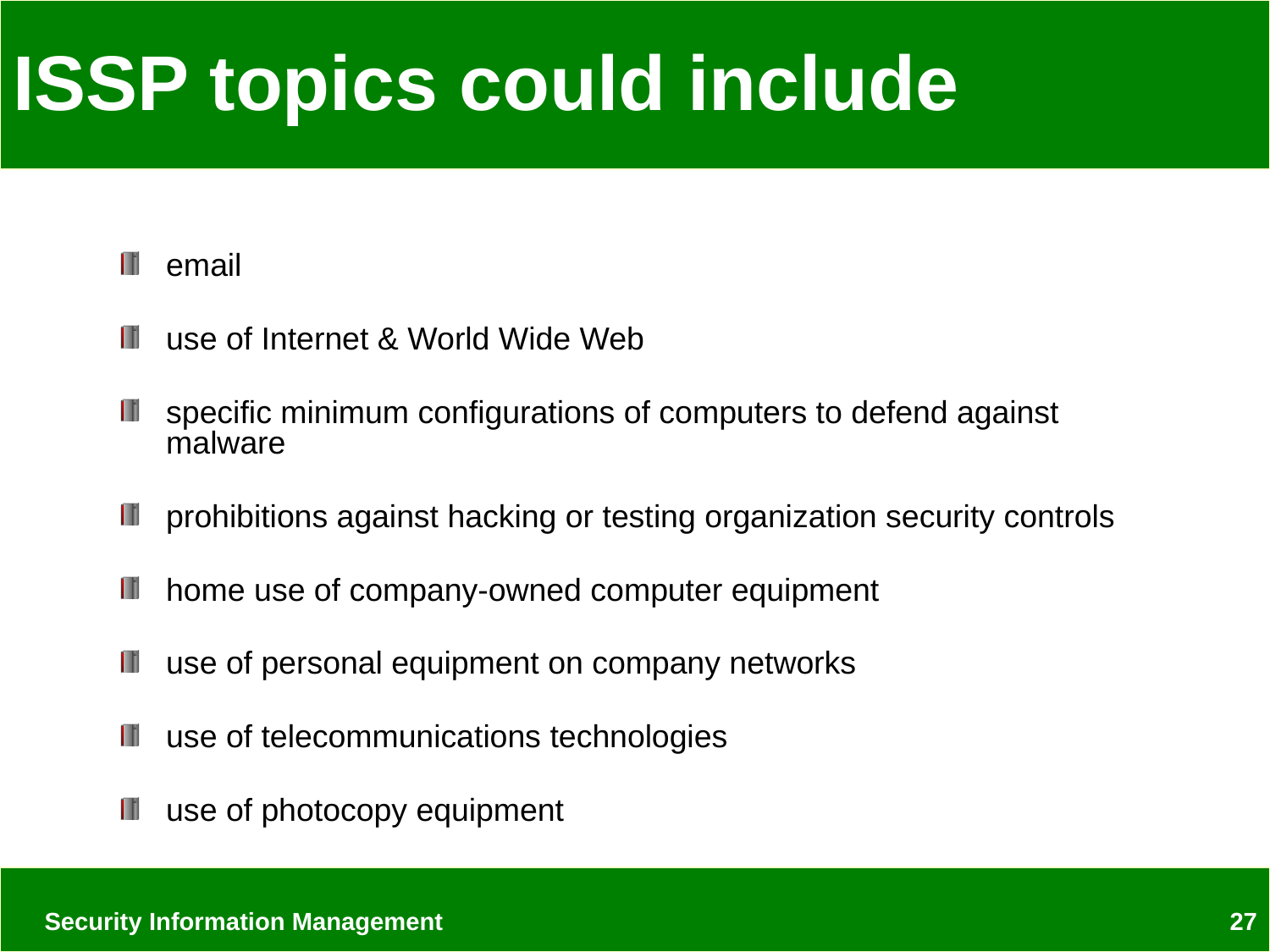

# ISSP topics could include

email

use of Internet & World Wide Web

specific minimum configurations of computers to defend against malware

prohibitions against hacking or testing organization security controls

home use of company-owned computer equipment

use of personal equipment on company networks

use of telecommunications technologies

use of photocopy equipment
Security Information Management
27